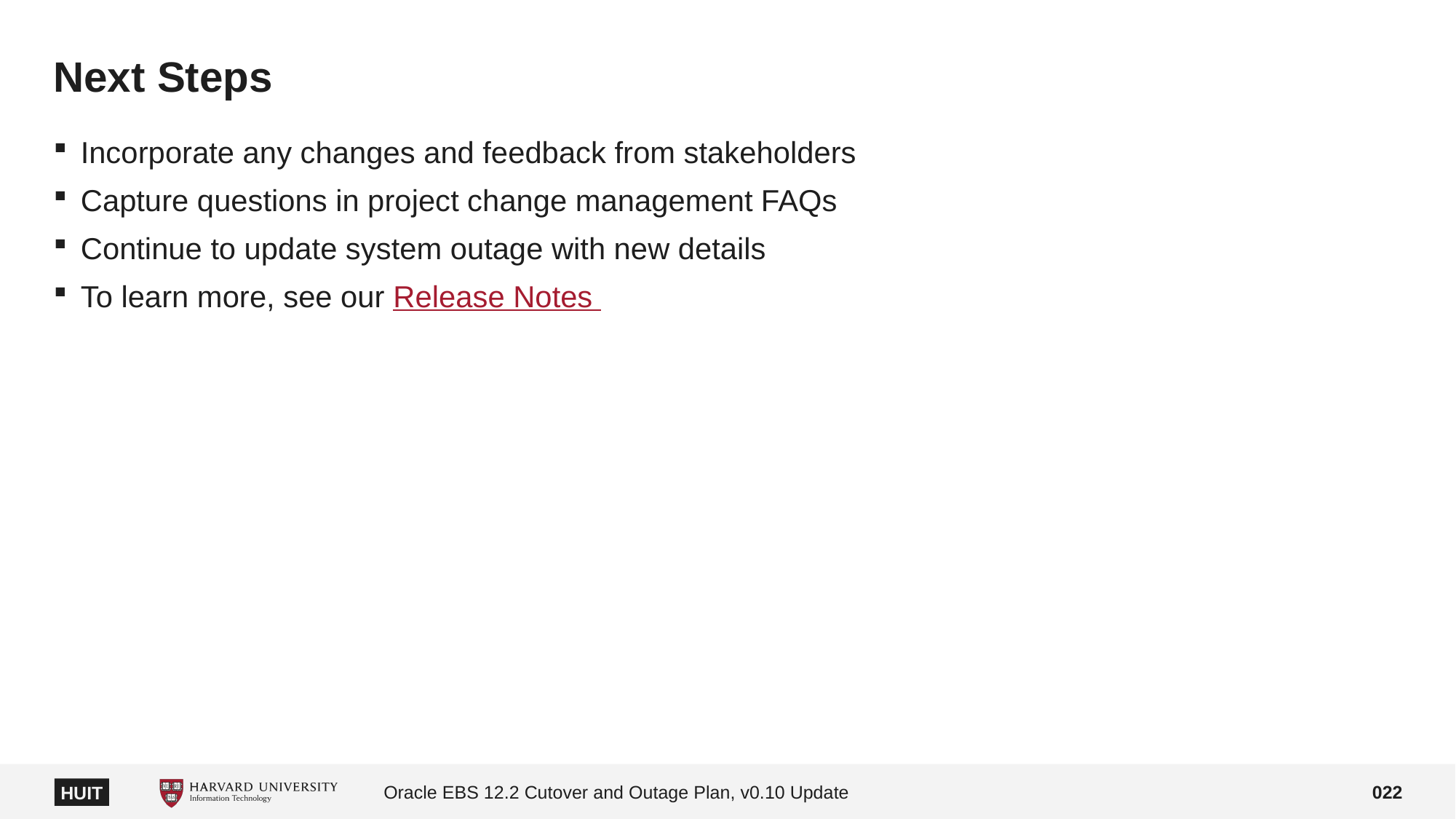

# Next Steps
Incorporate any changes and feedback from stakeholders
Capture questions in project change management FAQs
Continue to update system outage with new details
To learn more, see our Release Notes

Oracle EBS 12.2 Cutover and Outage Plan, v0.10 Update
022